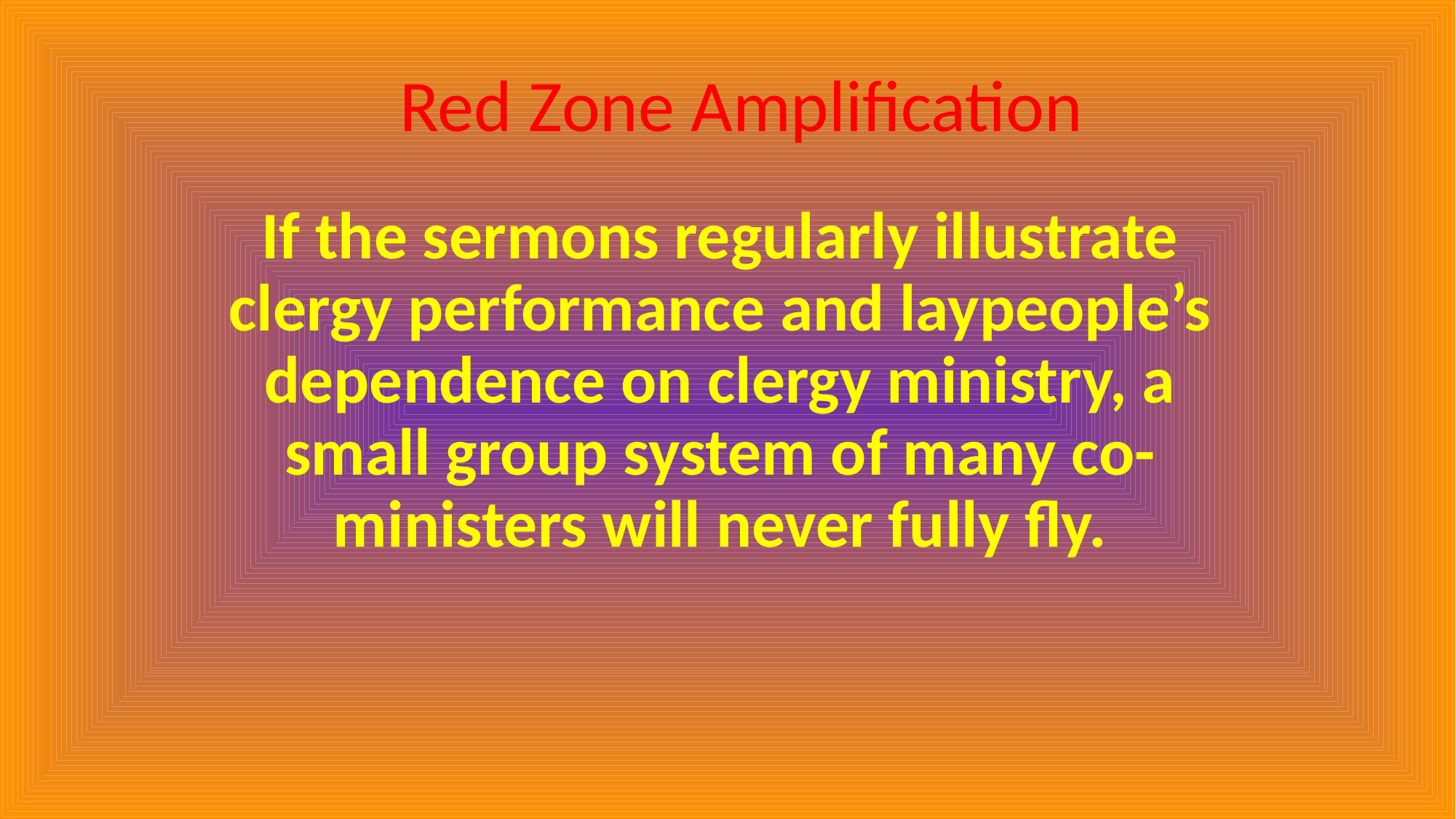

# Red Zone Amplification
If the sermons regularly illustrate clergy performance and laypeople’s dependence on clergy ministry, a small group system of many co-ministers will never fully fly.